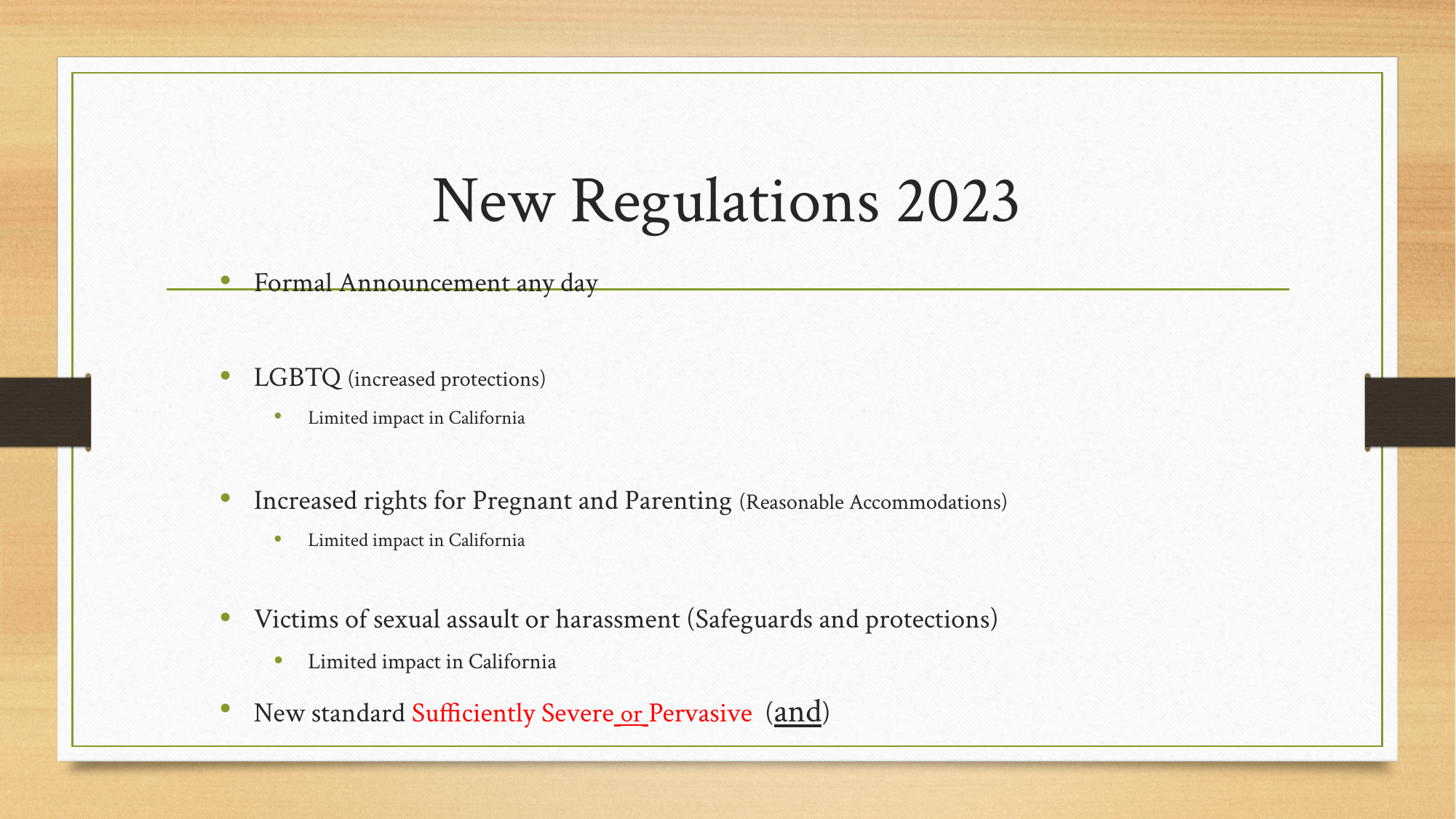

# New Regulations 2023
Formal Announcement any day

LGBTQ (increased protections)
Limited impact in California

Increased rights for Pregnant and Parenting (Reasonable Accommodations)
Limited impact in California

Victims of sexual assault or harassment (Safeguards and protections)
Limited impact in California
New standard Sufficiently Severe or Pervasive  (and)